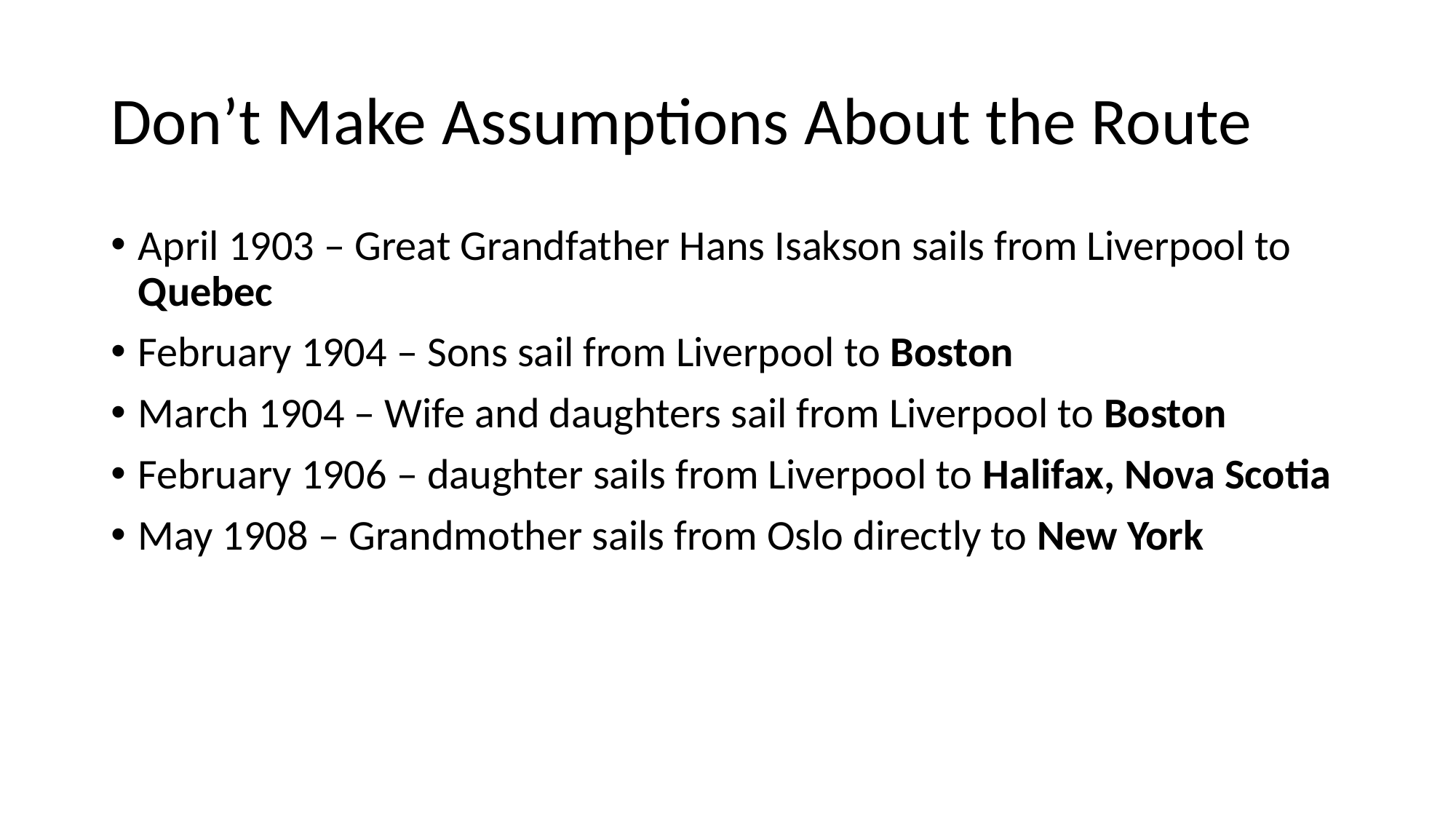

# Don’t Make Assumptions About the Route
April 1903 – Great Grandfather Hans Isakson sails from Liverpool to Quebec
February 1904 – Sons sail from Liverpool to Boston
March 1904 – Wife and daughters sail from Liverpool to Boston
February 1906 – daughter sails from Liverpool to Halifax, Nova Scotia
May 1908 – Grandmother sails from Oslo directly to New York